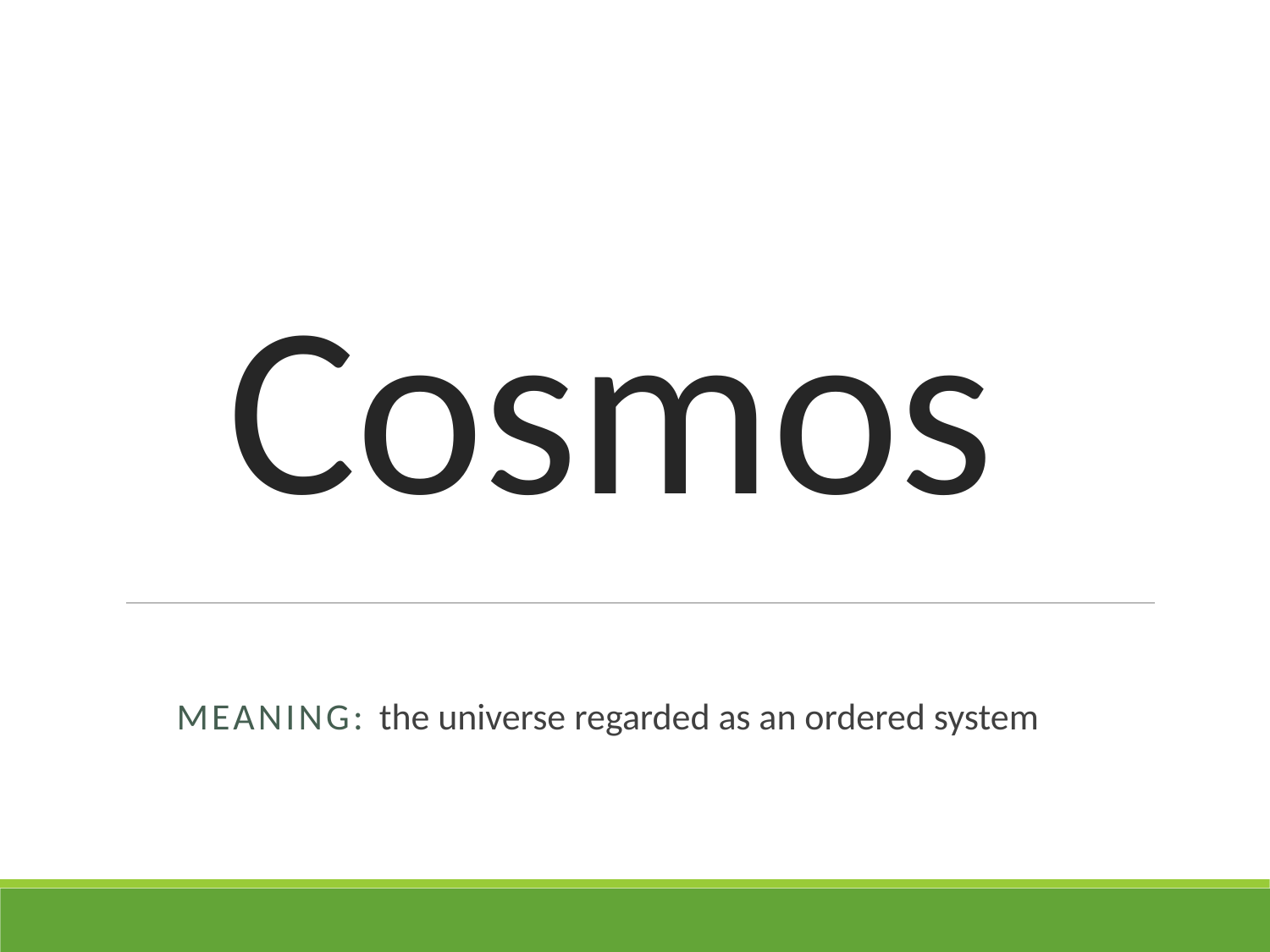

# Cosmos
MEANING: the universe regarded as an ordered system